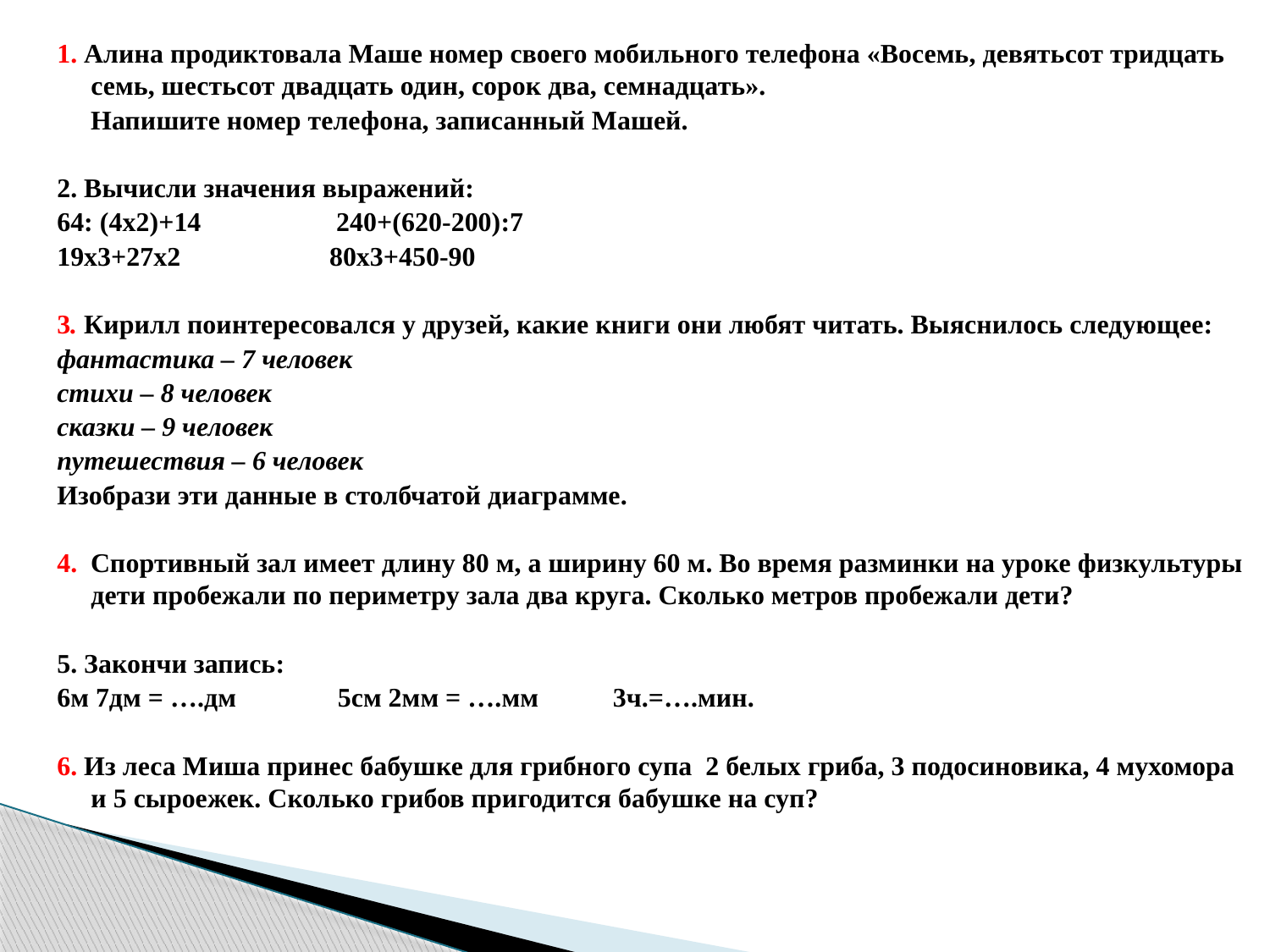

1. Алина продиктовала Маше номер своего мобильного телефона «Восемь, девятьсот тридцать семь, шестьсот двадцать один, сорок два, семнадцать».
     Напишите номер телефона, записанный Машей.

2. Вычисли значения выражений:
64: (4х2)+14                    240+(620-200):7
19х3+27х2                      80х3+450-90

3. Кирилл поинтересовался у друзей, какие книги они любят читать. Выяснилось следующее:
фантастика – 7 человек
стихи – 8 человек
сказки – 9 человек
путешествия – 6 человек
Изобрази эти данные в столбчатой диаграмме.

4.  Спортивный зал имеет длину 80 м, а ширину 60 м. Во время разминки на уроке физкультуры дети пробежали по периметру зала два круга. Сколько метров пробежали дети?

5. Закончи запись:
6м 7дм = ….дм               5см 2мм = ….мм           3ч.=….мин.

6. Из леса Миша принес бабушке для грибного супа  2 белых гриба, 3 подосиновика, 4 мухомора и 5 сыроежек. Сколько грибов пригодится бабушке на суп?

#